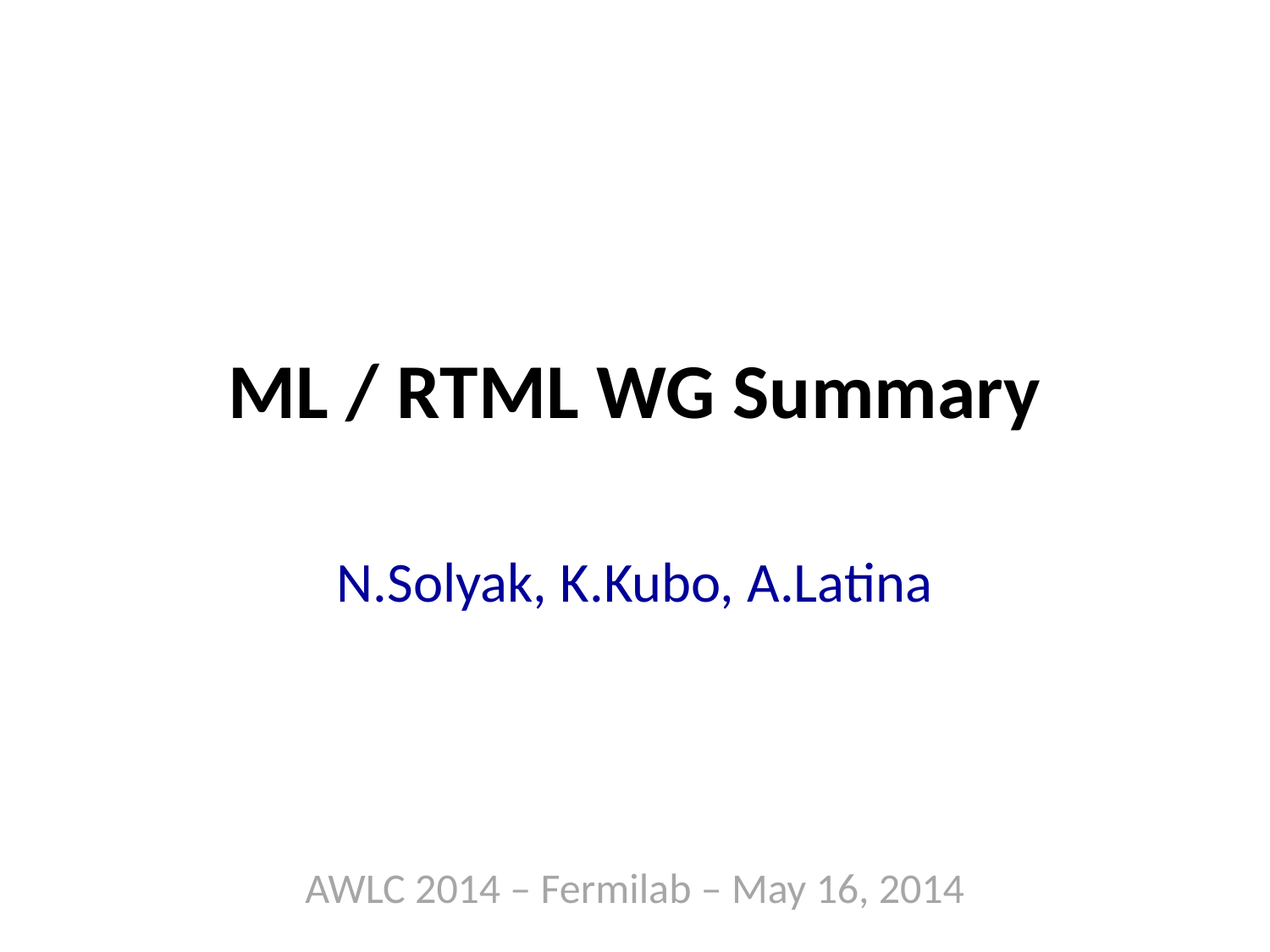

# ML / RTML WG Summary
N.Solyak, K.Kubo, A.Latina
AWLC 2014 – Fermilab – May 16, 2014